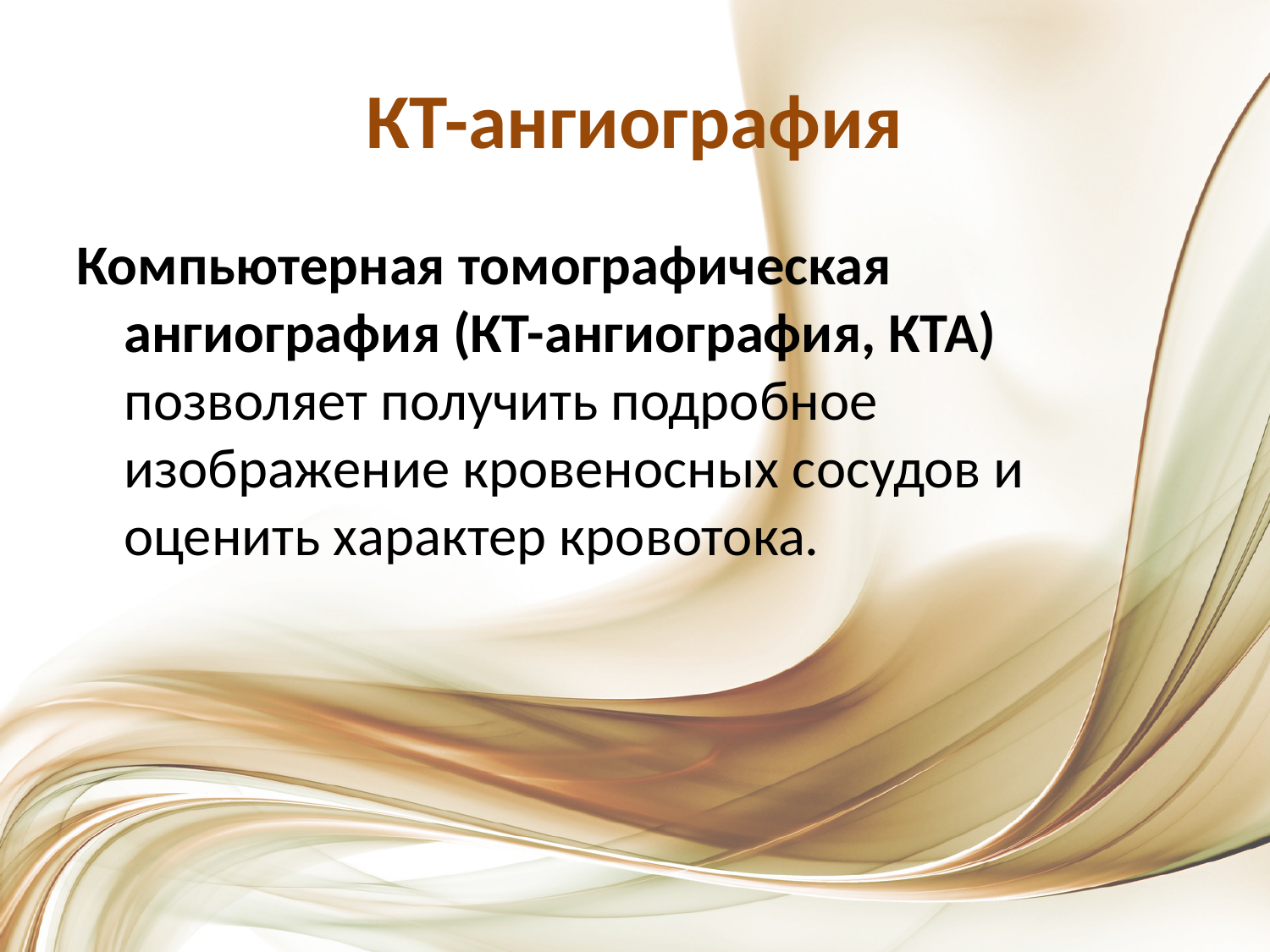

# КТ-ангиография
Компьютерная томографическая ангиография (КТ-ангиография, КТА) позволяет получить подробное изображение кровеносных сосудов и оценить характер кровотока.